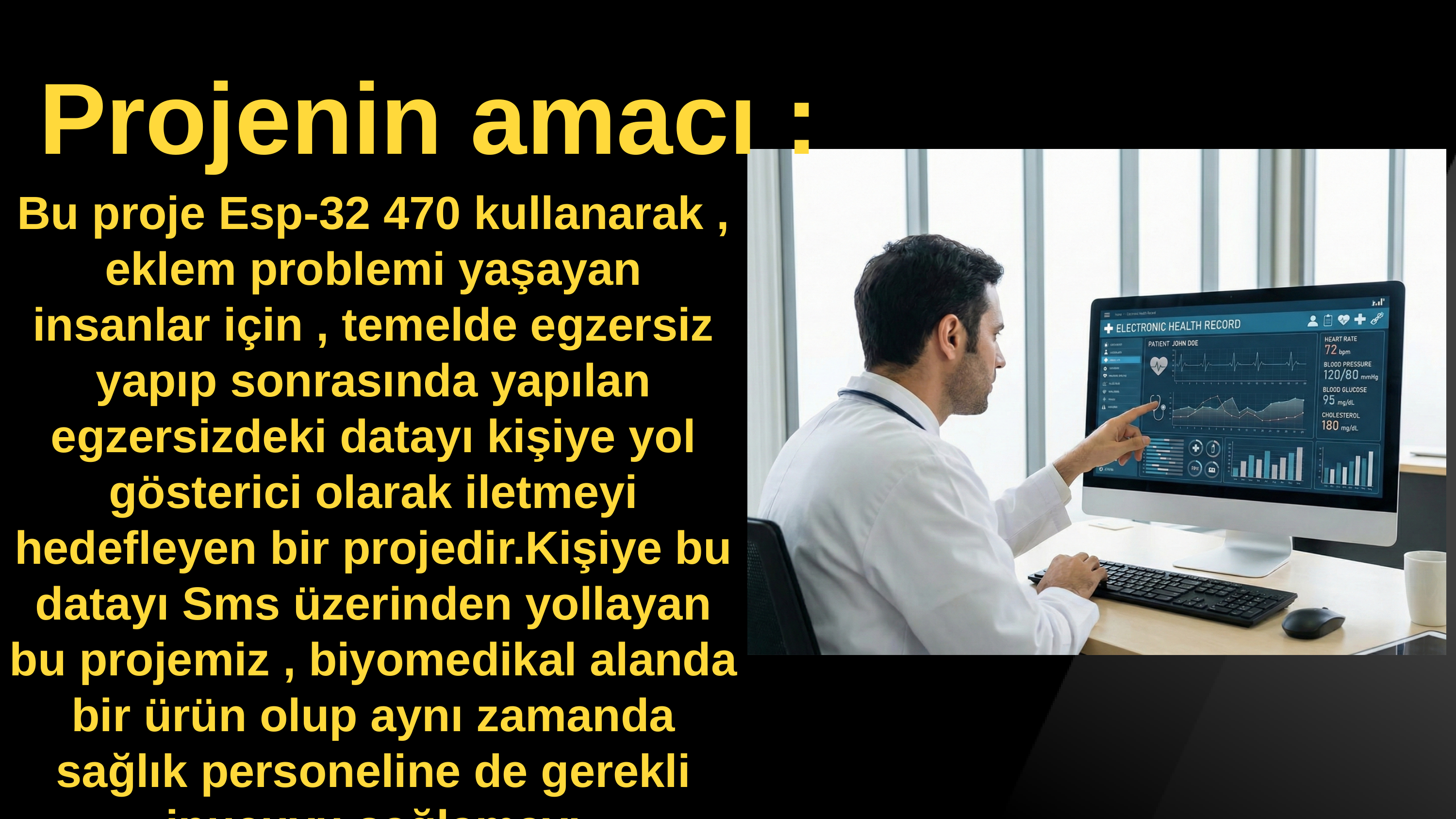

Projenin amacı :

Bu proje Esp-32 470 kullanarak , eklem problemi yaşayan insanlar için , temelde egzersiz yapıp sonrasında yapılan egzersizdeki datayı kişiye yol gösterici olarak iletmeyi hedefleyen bir projedir.Kişiye bu datayı Sms üzerinden yollayan bu projemiz , biyomedikal alanda bir ürün olup aynı zamanda sağlık personeline de gerekli ipucuyu sağlamayı hedeflemektedir.